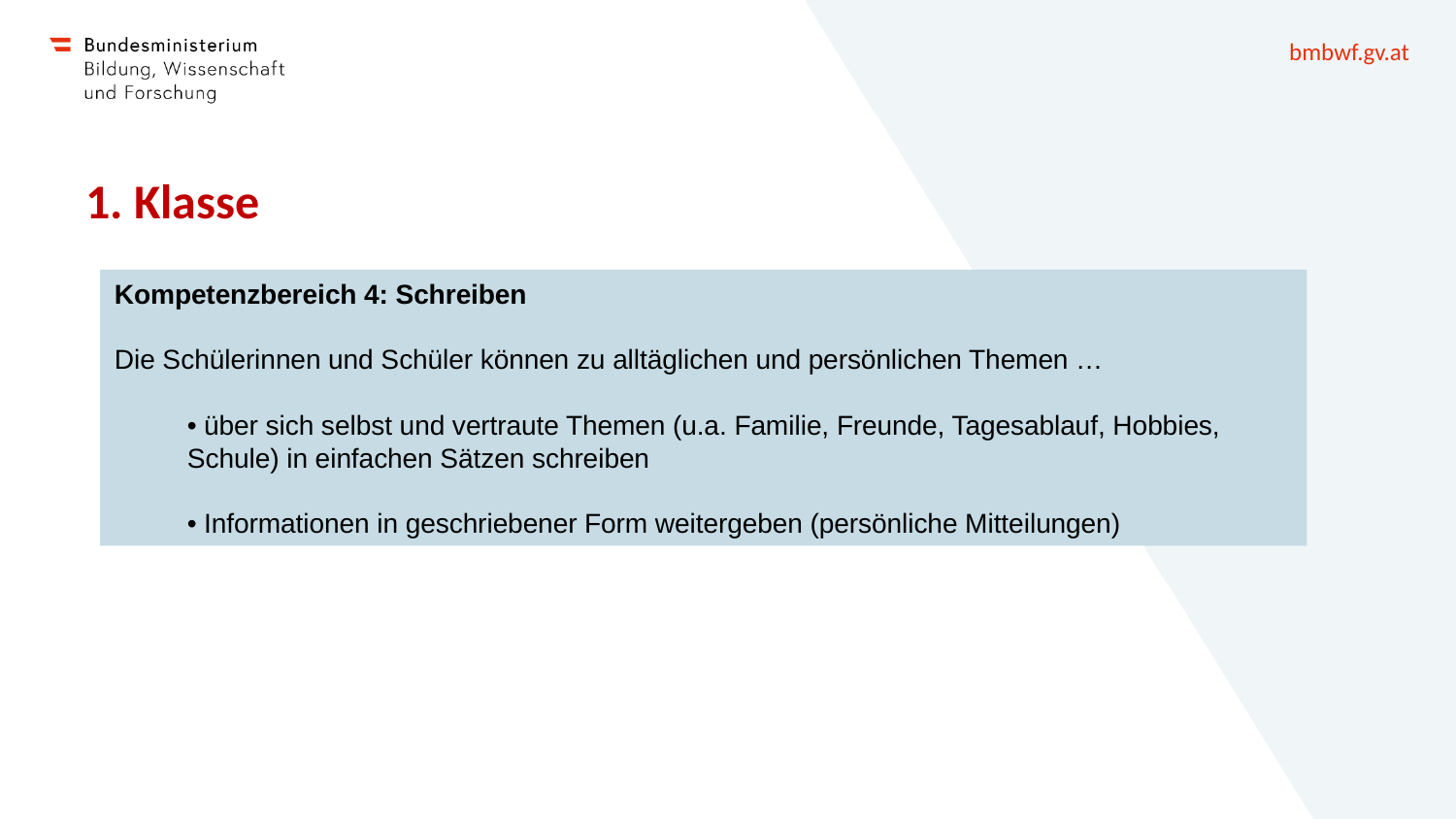

# 1. Klasse
Kompetenzbereich 4: Schreiben

Die Schülerinnen und Schüler können zu alltäglichen und persönlichen Themen …

• über sich selbst und vertraute Themen (u.a. Familie, Freunde, Tagesablauf, Hobbies, Schule) in einfachen Sätzen schreiben

• Informationen in geschriebener Form weitergeben (persönliche Mitteilungen)